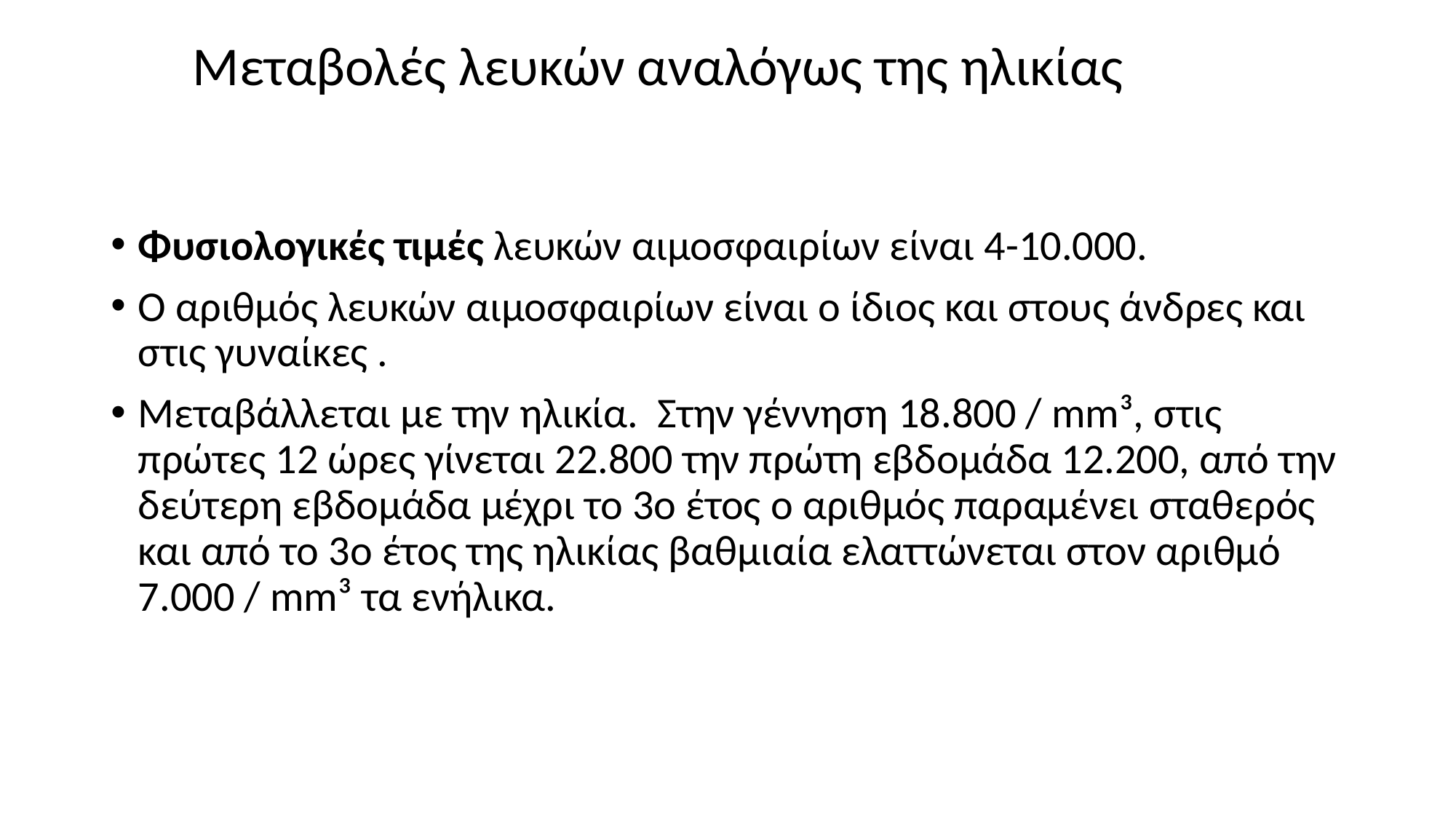

# Μεταβολές λευκών αναλόγως της ηλικίας
Φυσιολογικές τιμές λευκών αιμοσφαιρίων είναι 4-10.000.
Ο αριθμός λευκών αιμοσφαιρίων είναι ο ίδιος και στους άνδρες και στις γυναίκες .
Μεταβάλλεται με την ηλικία.  Στην γέννηση 18.800 / mm³, στις πρώτες 12 ώρες γίνεται 22.800 την πρώτη εβδομάδα 12.200, από την δεύτερη εβδομάδα μέχρι το 3ο έτος ο αριθμός παραμένει σταθερός και από το 3ο έτος της ηλικίας βαθμιαία ελαττώνεται στον αριθμό 7.000 / mm³ τα ενήλικα.